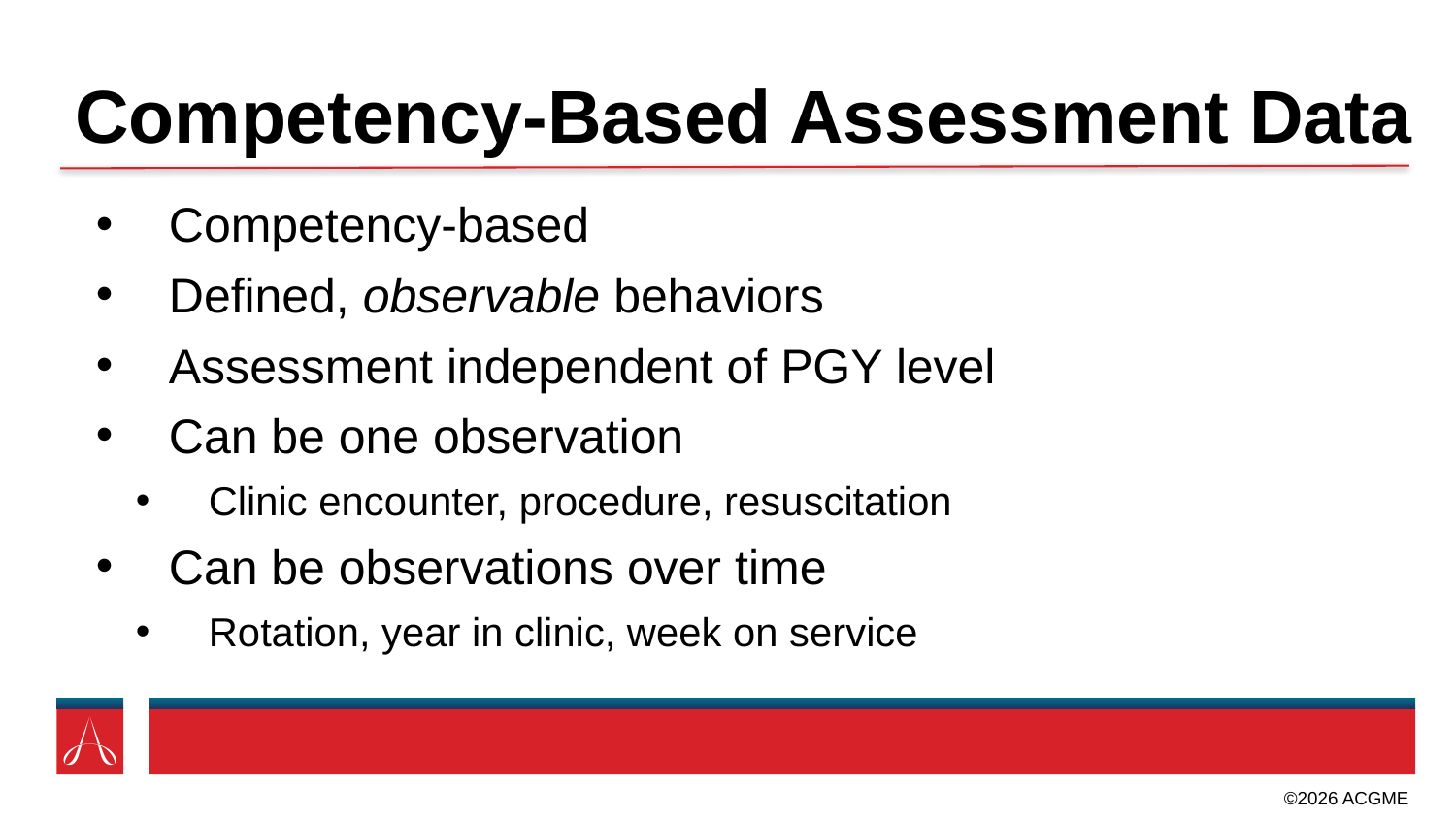

# Competency-Based Assessment Data
Competency-based
Defined, observable behaviors
Assessment independent of PGY level
Can be one observation
Clinic encounter, procedure, resuscitation
Can be observations over time
Rotation, year in clinic, week on service